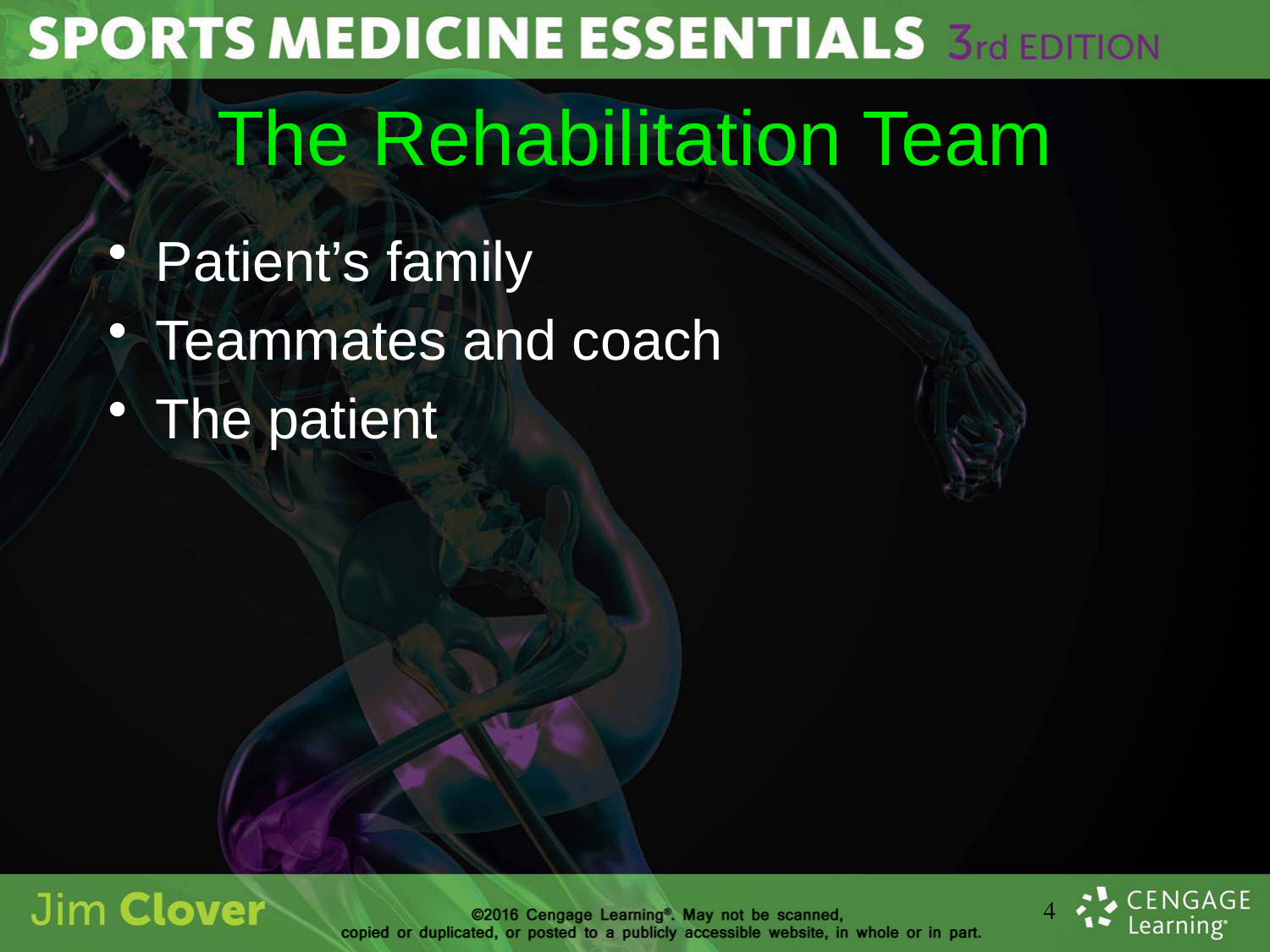

# The Rehabilitation Team
Patient’s family
Teammates and coach
The patient
4